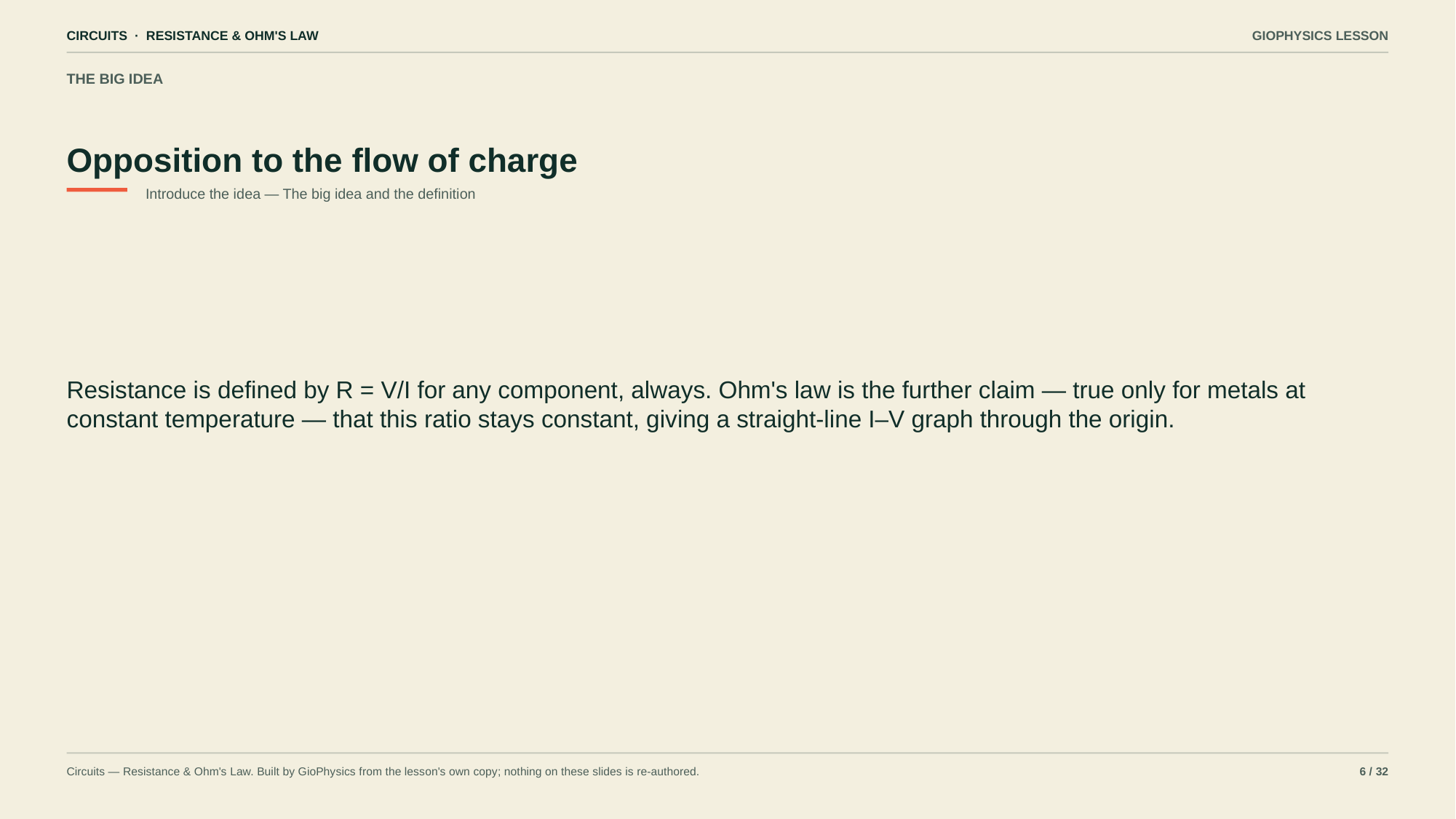

CIRCUITS  ·  RESISTANCE & OHM'S LAW
GIOPHYSICS LESSON

THE BIG IDEA
Opposition to the flow of charge
Introduce the idea — The big idea and the definition

Resistance is defined by R = V/I for any component, always. Ohm's law is the further claim — true only for metals at constant temperature — that this ratio stays constant, giving a straight-line I–V graph through the origin.

Circuits — Resistance & Ohm's Law. Built by GioPhysics from the lesson's own copy; nothing on these slides is re-authored.
6 / 32